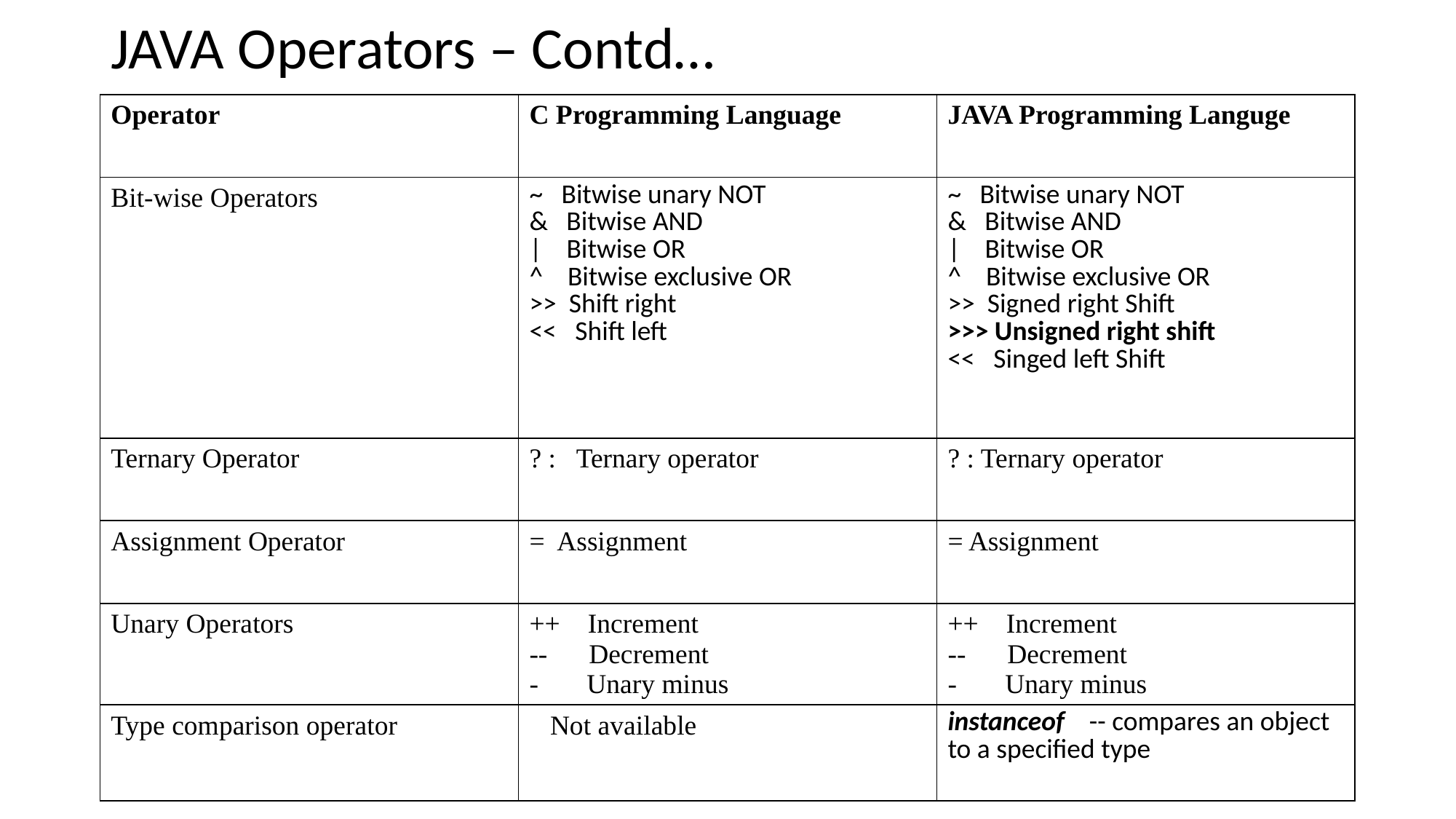

# JAVA Operators – Contd…
| Operator | C Programming Language | JAVA Programming Languge |
| --- | --- | --- |
| Bit-wise Operators | ~ Bitwise unary NOT & Bitwise AND | Bitwise OR ^ Bitwise exclusive OR >> Shift right << Shift left | ~ Bitwise unary NOT & Bitwise AND | Bitwise OR ^ Bitwise exclusive OR >> Signed right Shift >>> Unsigned right shift << Singed left Shift |
| Ternary Operator | ? : Ternary operator | ? : Ternary operator |
| Assignment Operator | = Assignment | = Assignment |
| Unary Operators | ++ Increment -- Decrement - Unary minus | ++ Increment -- Decrement - Unary minus |
| Type comparison operator | Not available | instanceof  -- compares an object to a specified type |